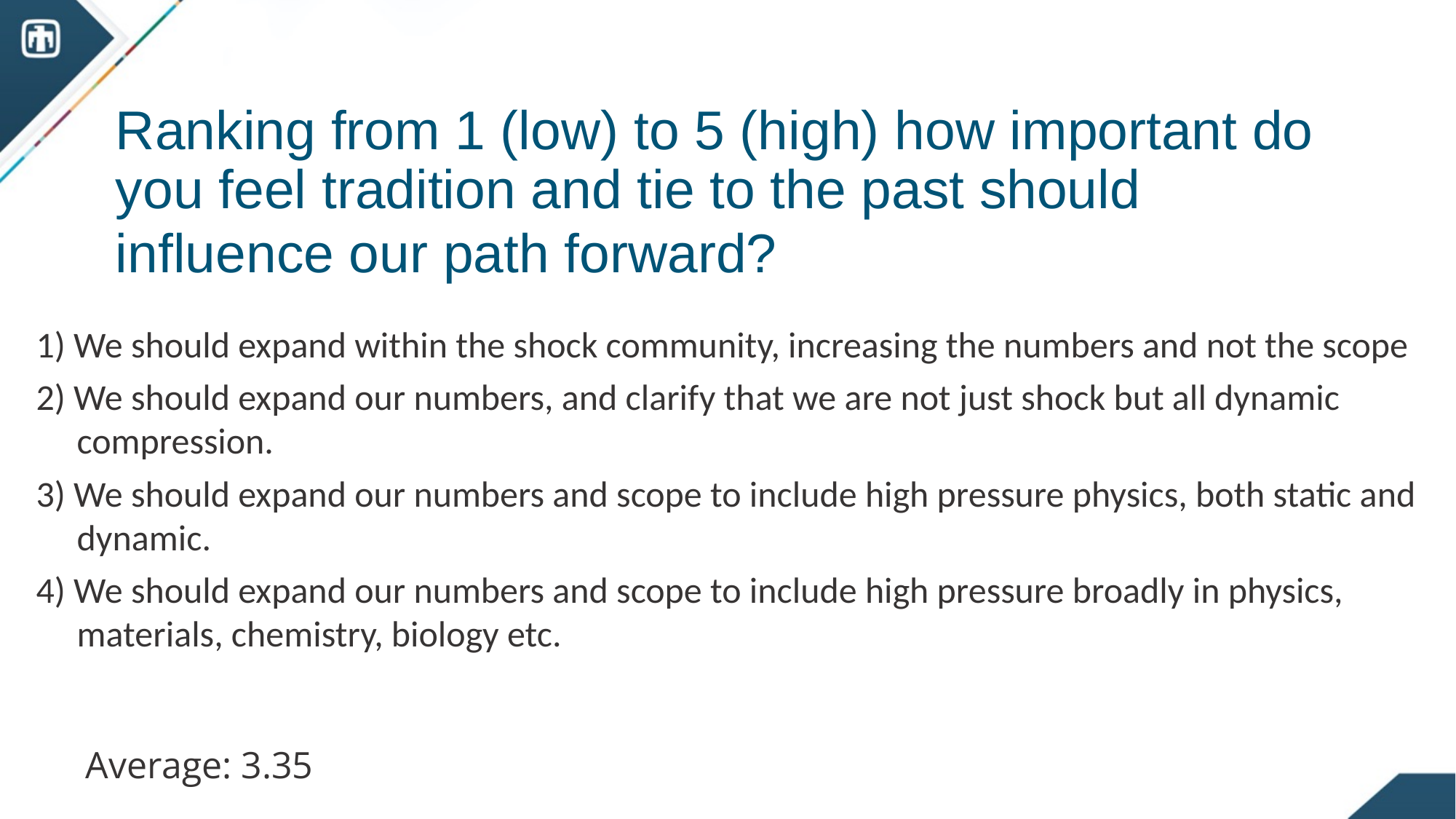

# Ranking from 1 (low) to 5 (high) how important do you feel tradition and tie to the past should influence our path forward?
1) We should expand within the shock community, increasing the numbers and not the scope
2) We should expand our numbers, and clarify that we are not just shock but all dynamic compression.
3) We should expand our numbers and scope to include high pressure physics, both static and dynamic.
4) We should expand our numbers and scope to include high pressure broadly in physics, materials, chemistry, biology etc.
Average: 3.35